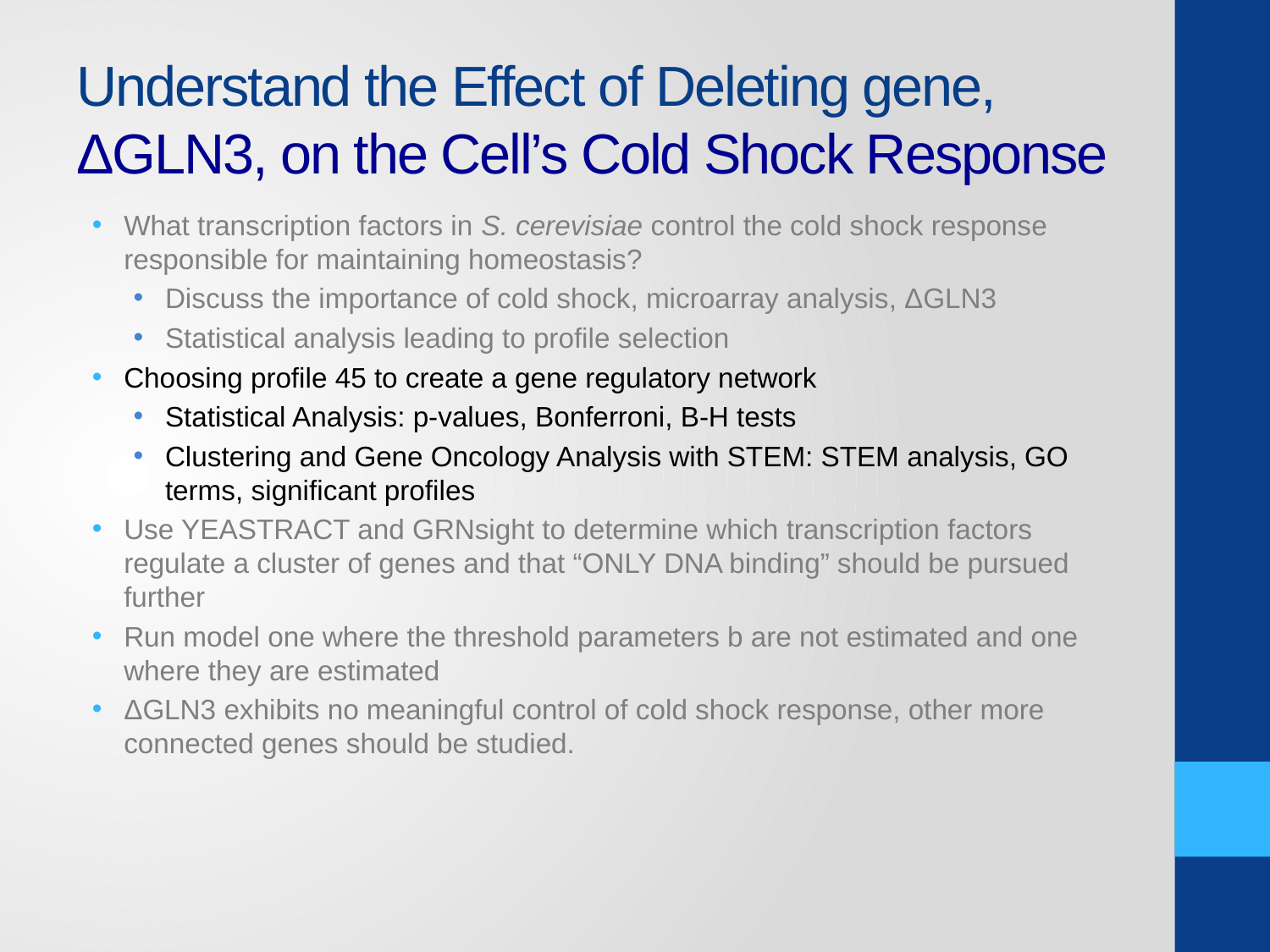

# Understand the Effect of Deleting gene, ΔGLN3, on the Cell’s Cold Shock Response
What transcription factors in S. cerevisiae control the cold shock response responsible for maintaining homeostasis?
Discuss the importance of cold shock, microarray analysis, ΔGLN3
Statistical analysis leading to profile selection
Choosing profile 45 to create a gene regulatory network
Statistical Analysis: p-values, Bonferroni, B-H tests
Clustering and Gene Oncology Analysis with STEM: STEM analysis, GO terms, significant profiles
Use YEASTRACT and GRNsight to determine which transcription factors regulate a cluster of genes and that “ONLY DNA binding” should be pursued further
Run model one where the threshold parameters b are not estimated and one where they are estimated
ΔGLN3 exhibits no meaningful control of cold shock response, other more connected genes should be studied.